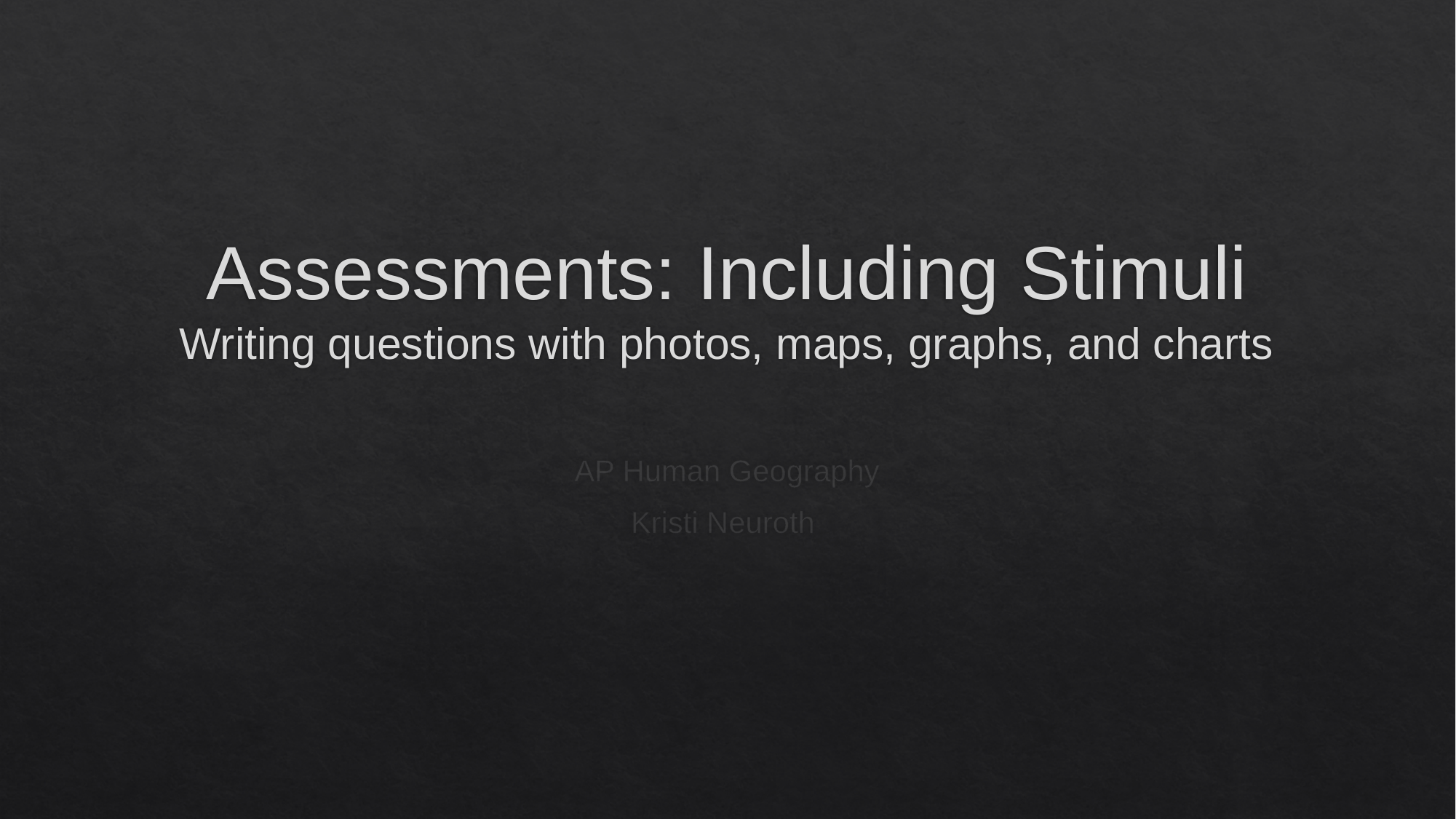

# Assessments: Including Stimuli Writing questions with photos, maps, graphs, and charts
AP Human Geography
Kristi Neuroth